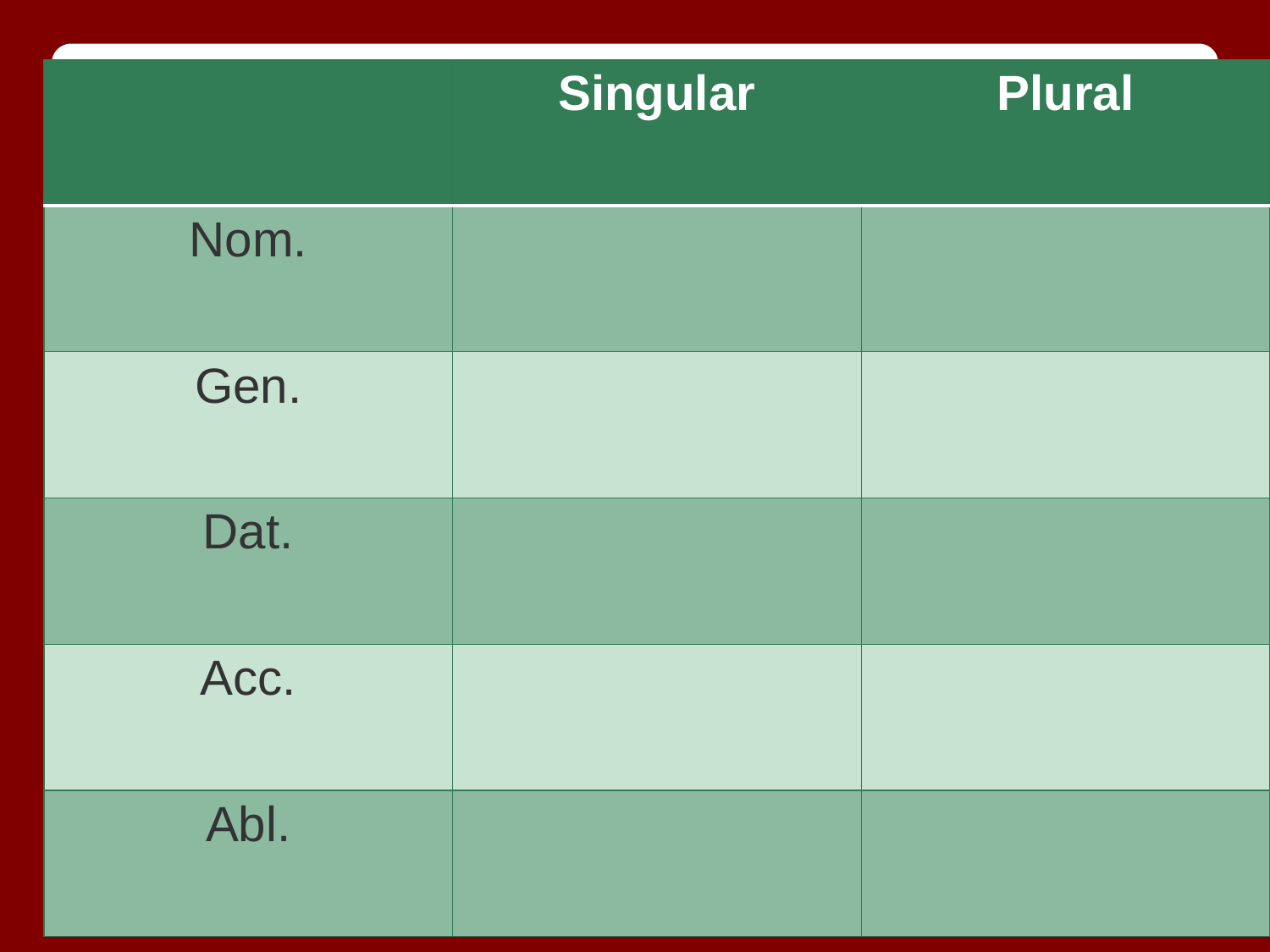

|  | Singular | Plural |
| --- | --- | --- |
| Nom. |  |  |
| Gen. |  |  |
| Dat. |  |  |
| Acc. |  |  |
| Abl. |  |  |